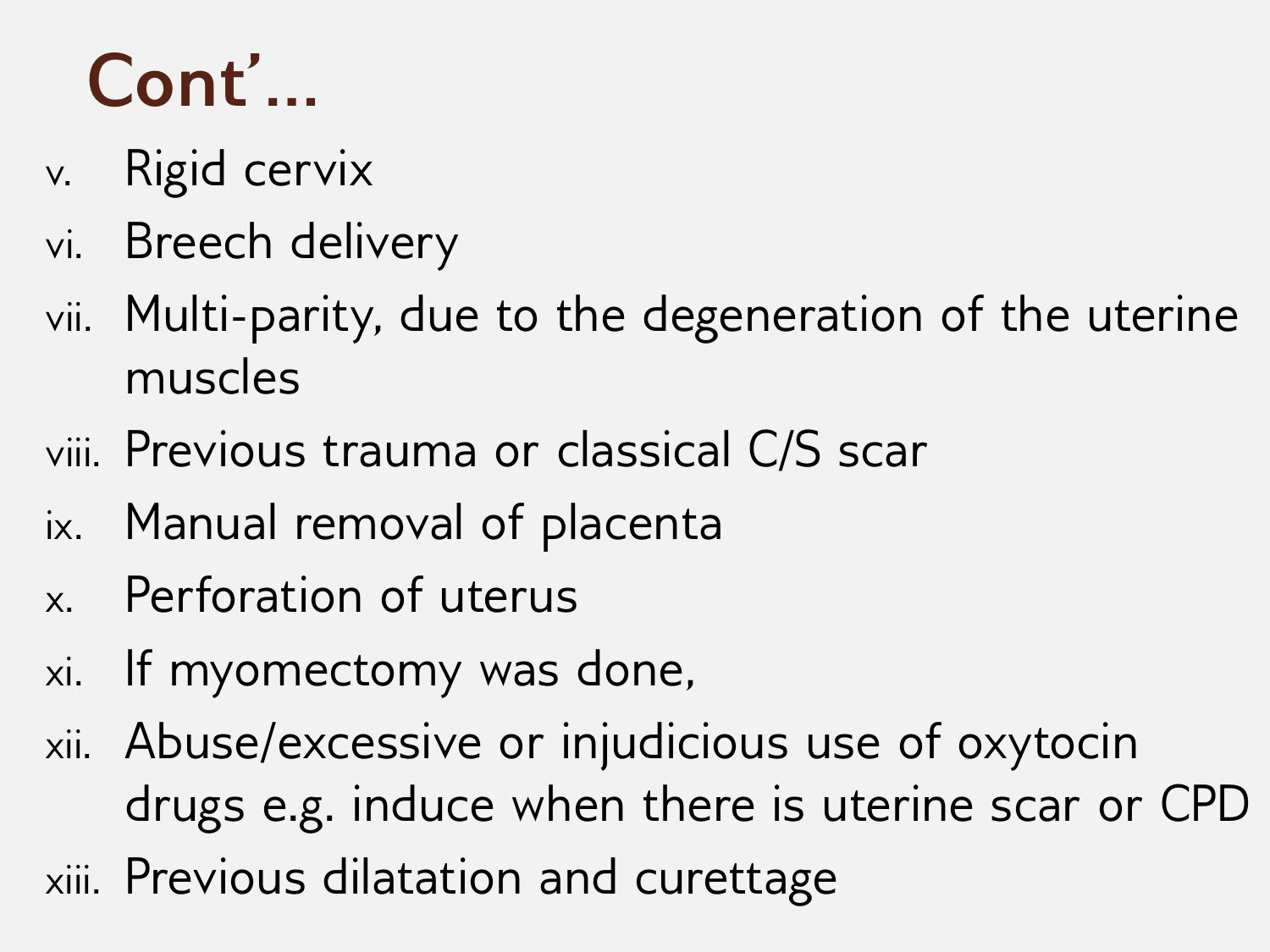

# Cont’…
Rigid cervix
Breech delivery
Multi-parity, due to the degeneration of the uterine muscles
Previous trauma or classical C/S scar
Manual removal of placenta
Perforation of uterus
If myomectomy was done,
Abuse/excessive or injudicious use of oxytocin drugs e.g. induce when there is uterine scar or CPD
Previous dilatation and curettage